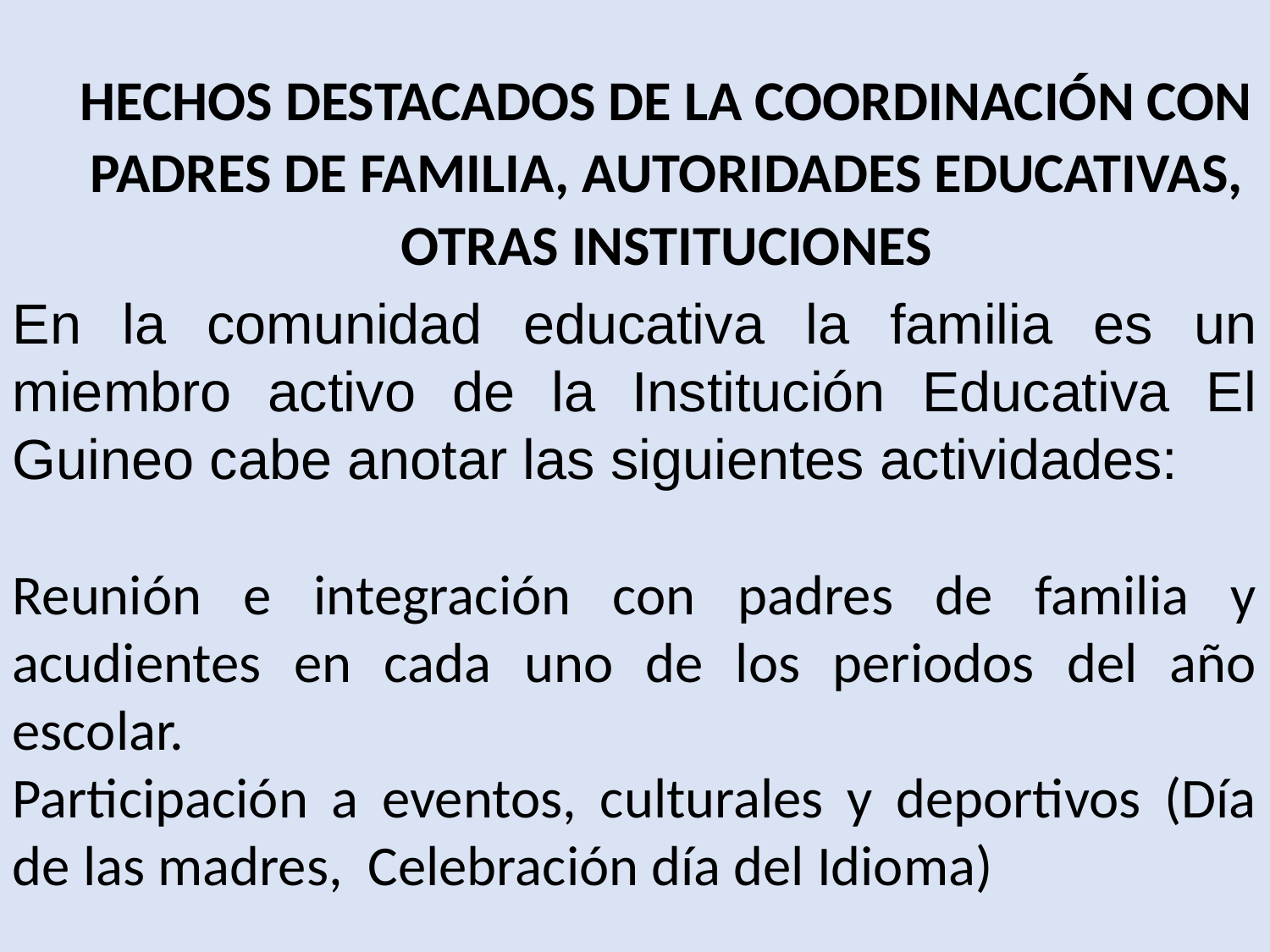

HECHOS DESTACADOS DE LA COORDINACIÓN CON PADRES DE FAMILIA, AUTORIDADES EDUCATIVAS, OTRAS INSTITUCIONES
En la comunidad educativa la familia es un miembro activo de la Institución Educativa El Guineo cabe anotar las siguientes actividades:

Reunión e integración con padres de familia y acudientes en cada uno de los periodos del año escolar.
Participación a eventos, culturales y deportivos (Día de las madres,  Celebración día del Idioma)